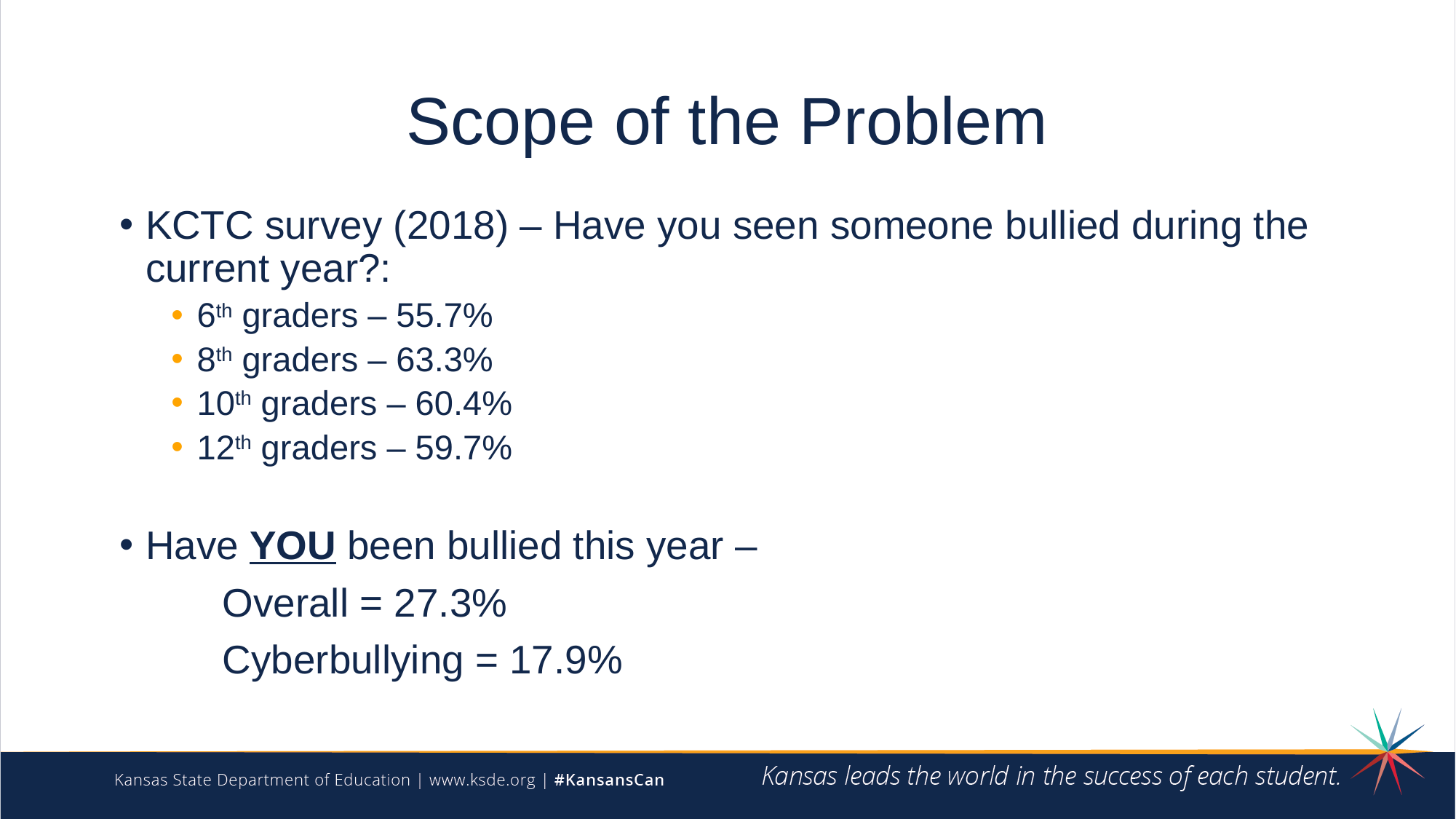

# Scope of the Problem
KCTC survey (2018) – Have you seen someone bullied during the current year?:
6th graders – 55.7%
8th graders – 63.3%
10th graders – 60.4%
12th graders – 59.7%

Have YOU been bullied this year –
	Overall = 27.3%
	Cyberbullying = 17.9%